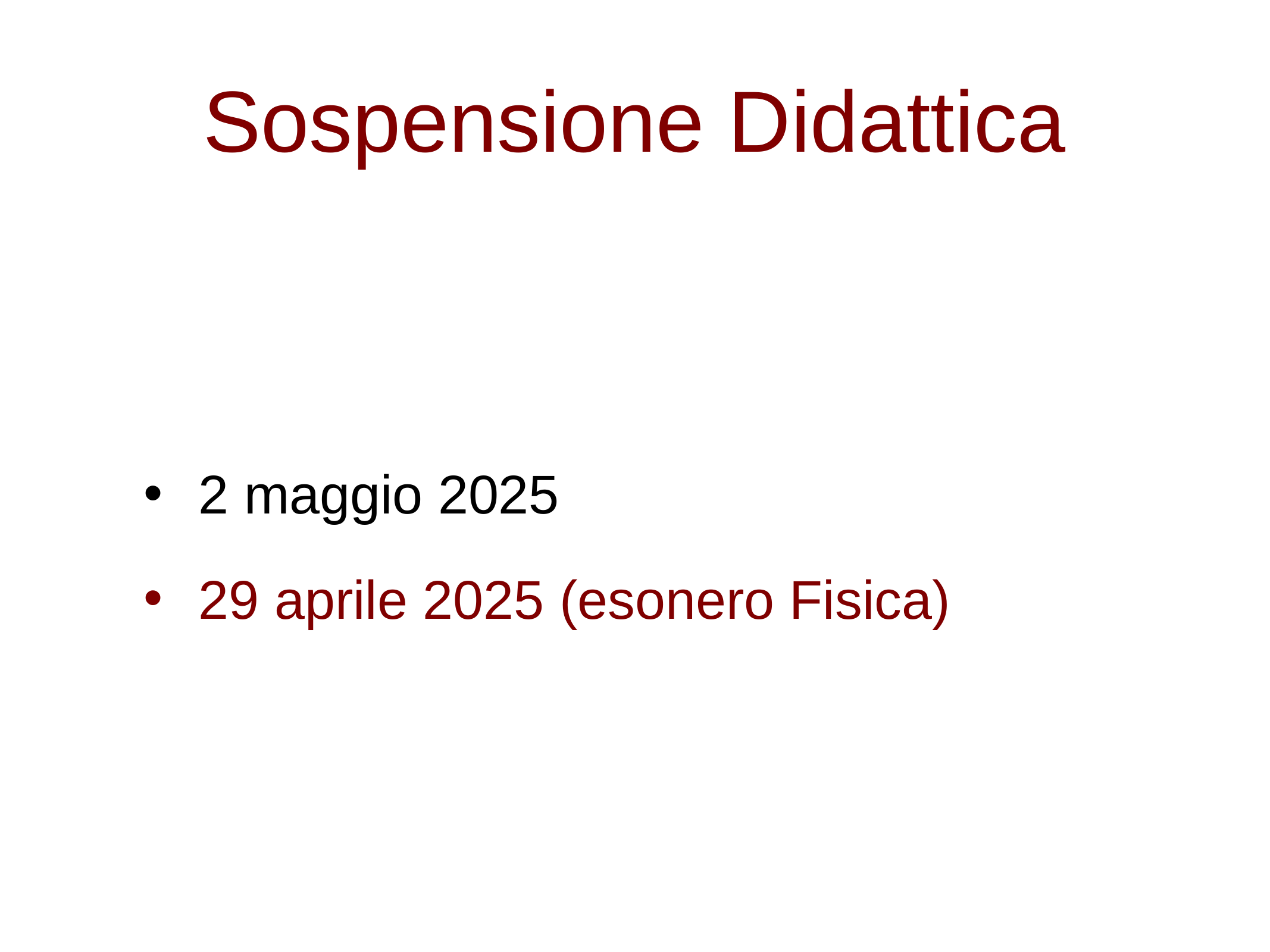

# Sospensione Didattica
2 maggio 2025
29 aprile 2025 (esonero Fisica)